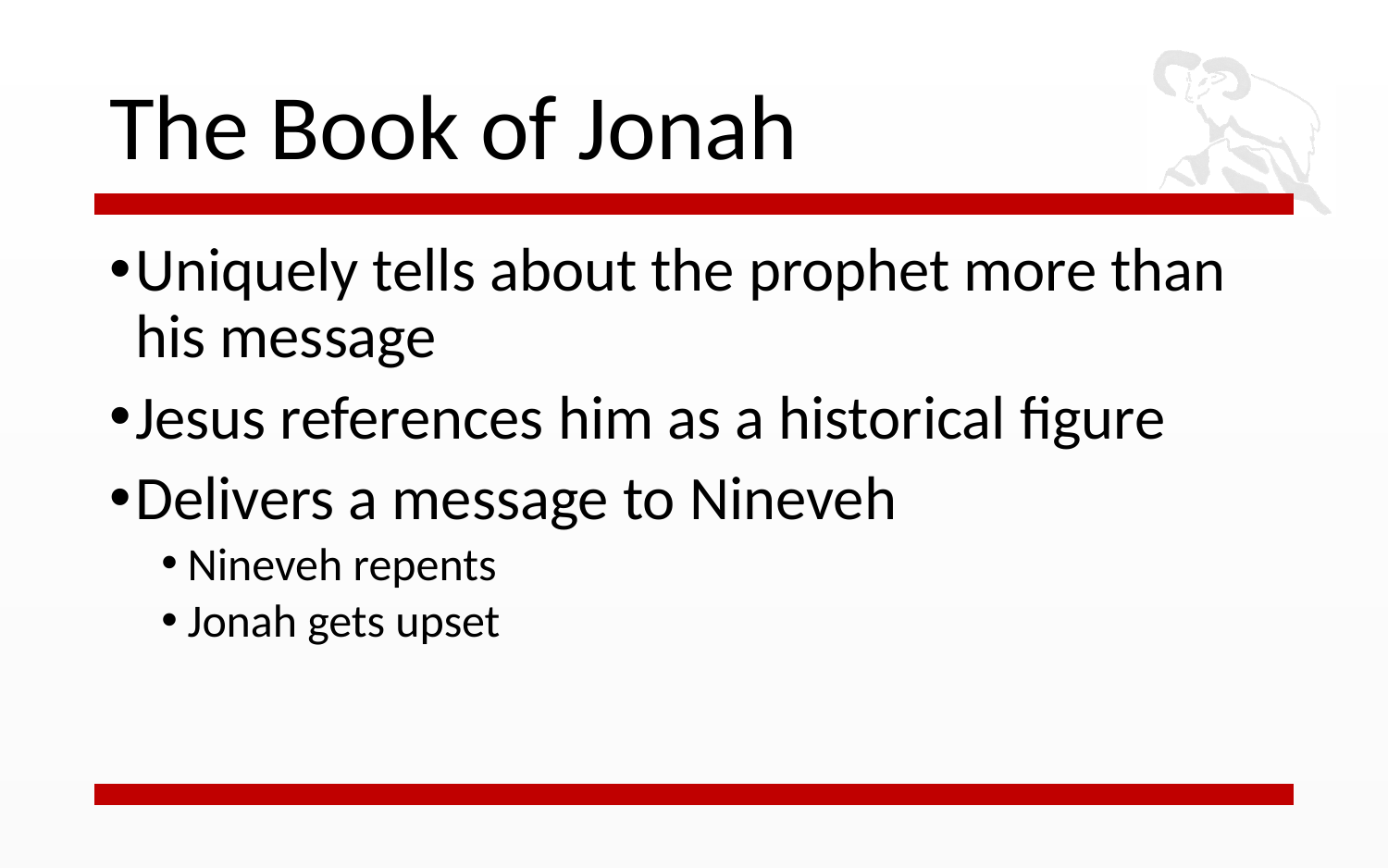

# The Book of Jonah
Uniquely tells about the prophet more than his message
Jesus references him as a historical figure
Delivers a message to Nineveh
Nineveh repents
Jonah gets upset